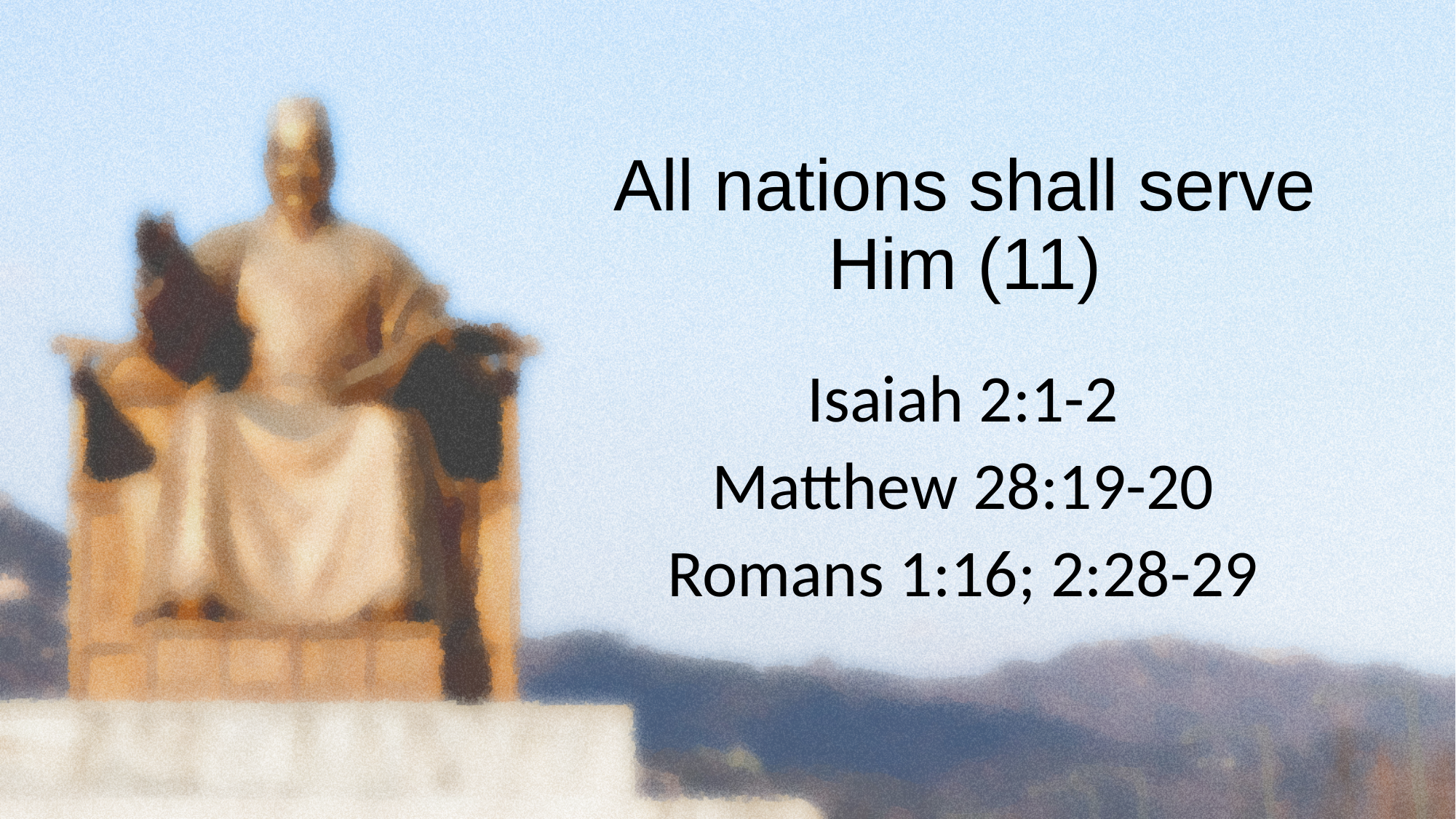

# All nations shall serve Him (11)
Isaiah 2:1-2
Matthew 28:19-20
Romans 1:16; 2:28-29